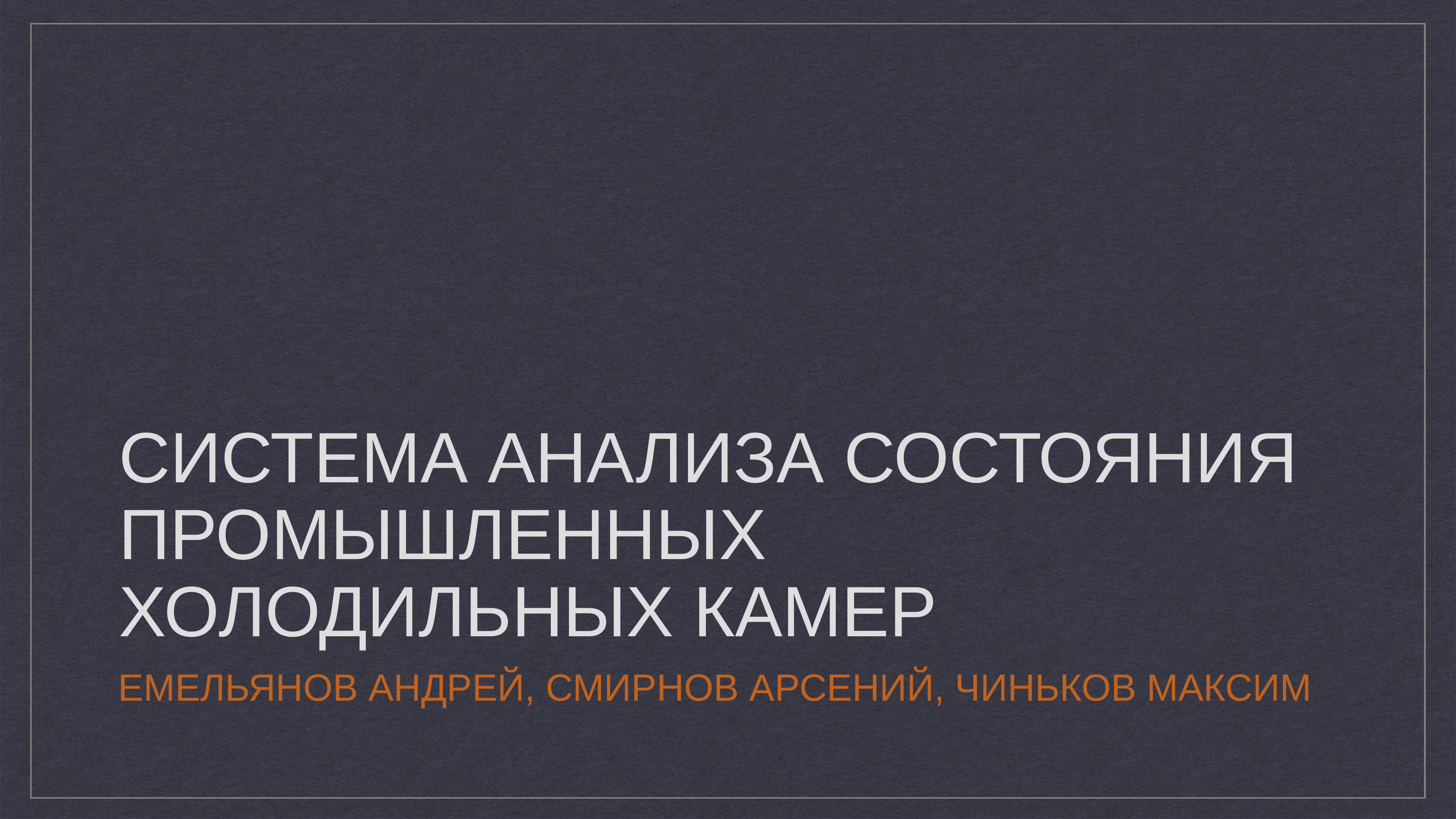

# Система анализа состояния промышленных холодильных камер
Емельянов андрей, смирнов арсений, Чиньков максим